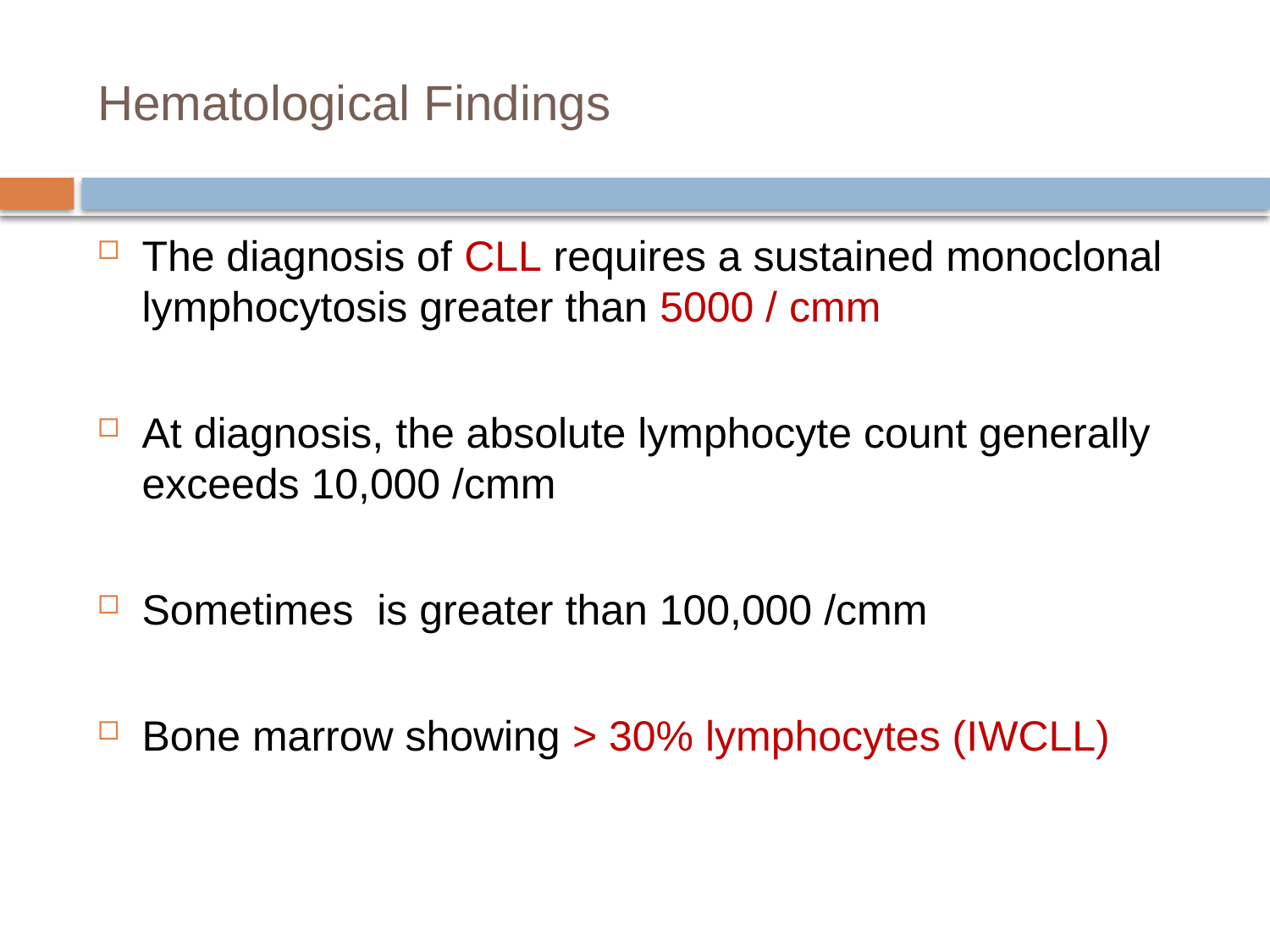

# Hematological Findings
The diagnosis of CLL requires a sustained monoclonal lymphocytosis greater than 5000 / cmm

At diagnosis, the absolute lymphocyte count generally exceeds 10,000 /cmm

Sometimes  is greater than 100,000 /cmm

Bone marrow showing > 30% lymphocytes (IWCLL)